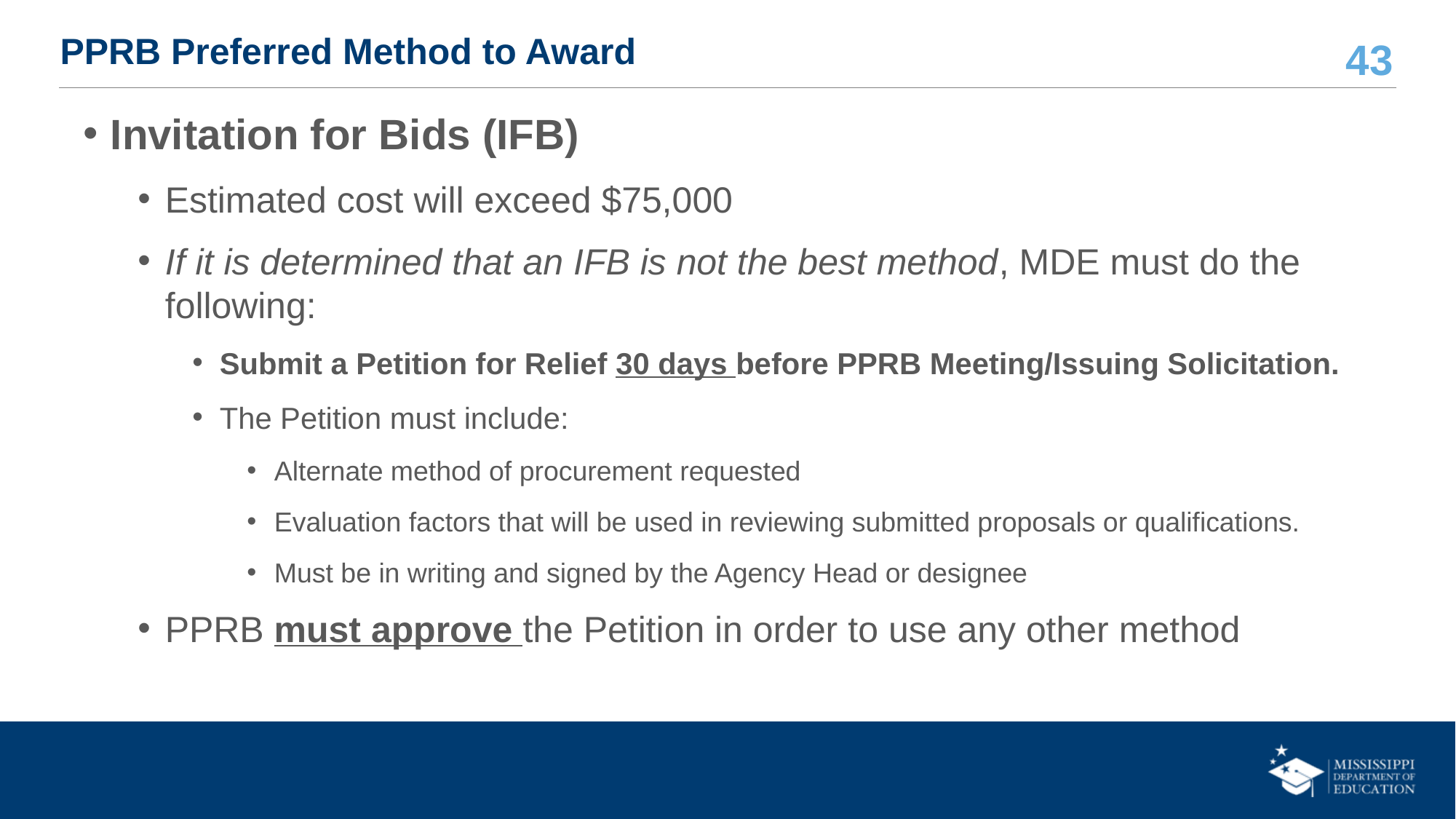

# PPRB Preferred Method to Award
Invitation for Bids (IFB)
Estimated cost will exceed $75,000
If it is determined that an IFB is not the best method, MDE must do the following:
Submit a Petition for Relief 30 days before PPRB Meeting/Issuing Solicitation.
The Petition must include:
Alternate method of procurement requested
Evaluation factors that will be used in reviewing submitted proposals or qualifications.
Must be in writing and signed by the Agency Head or designee
PPRB must approve the Petition in order to use any other method